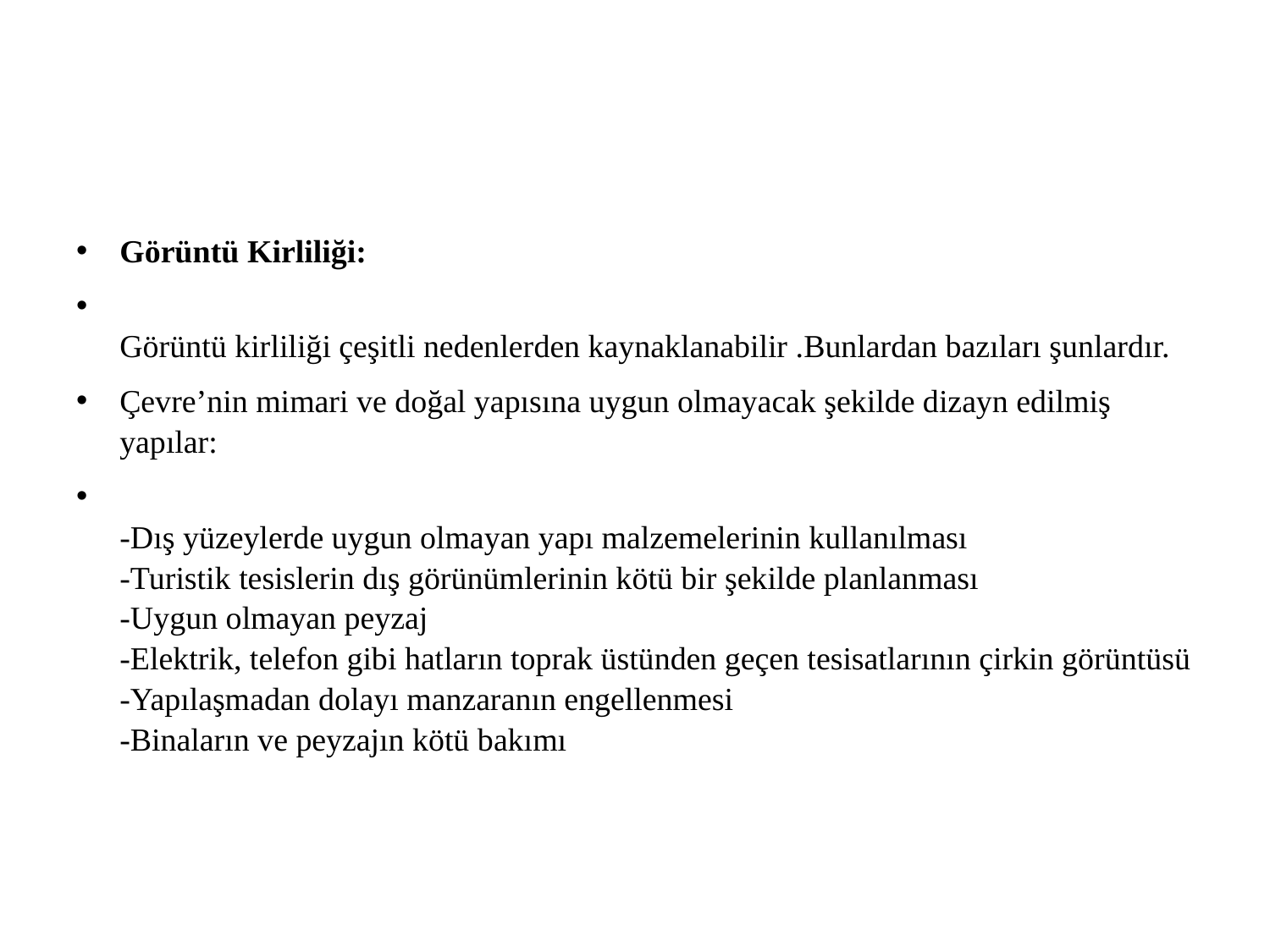

#
Görüntü Kirliliği:
Görüntü kirliliği çeşitli nedenlerden kaynaklanabilir .Bunlardan bazıları şunlardır.
Çevre’nin mimari ve doğal yapısına uygun olmayacak şekilde dizayn edilmiş yapılar:
-Dış yüzeylerde uygun olmayan yapı malzemelerinin kullanılması
-Turistik tesislerin dış görünümlerinin kötü bir şekilde planlanması
-Uygun olmayan peyzaj
-Elektrik, telefon gibi hatların toprak üstünden geçen tesisatlarının çirkin görüntüsü
-Yapılaşmadan dolayı manzaranın engellenmesi
-Binaların ve peyzajın kötü bakımı